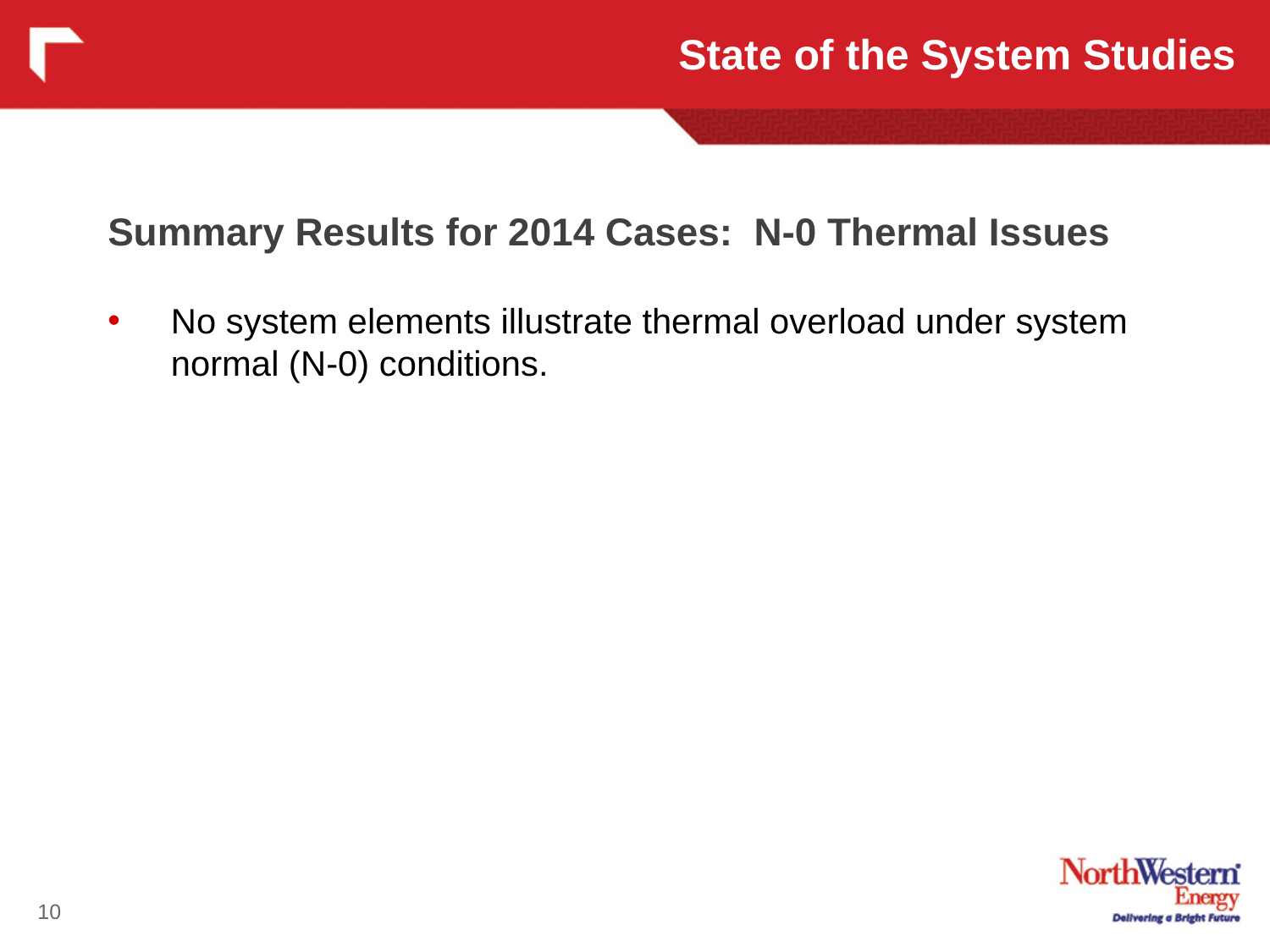

State of the System Studies
Summary Results for 2014 Cases:  N-0 Thermal Issues

No system elements illustrate thermal overload under system normal (N-0) conditions.

10